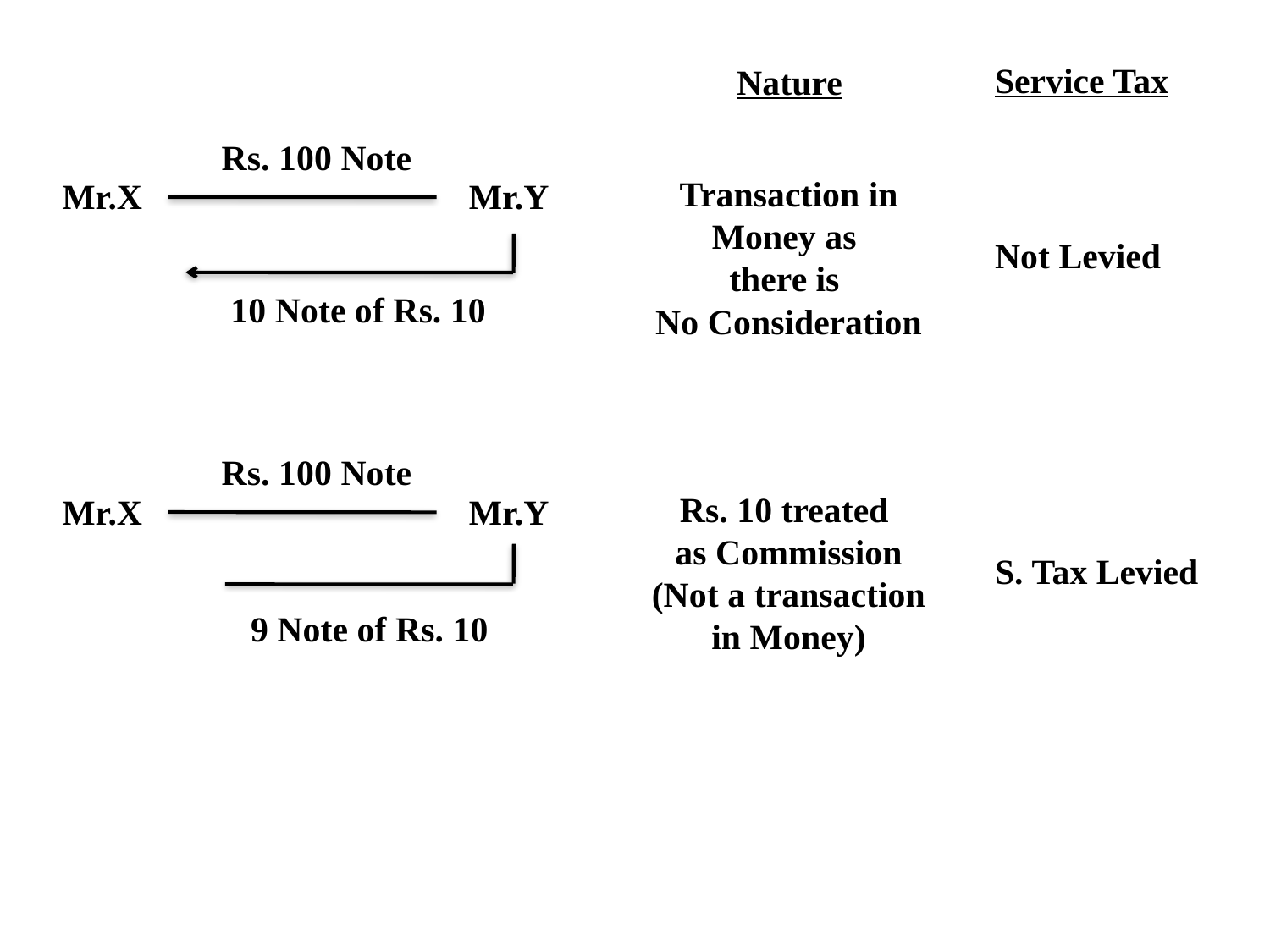

Service Tax
Nature
Rs. 100 Note
Transaction in Money as
there is
No Consideration
Mr.X
Mr.Y
Not Levied
10 Note of Rs. 10
Rs. 100 Note
Rs. 10 treated
as Commission
(Not a transaction in Money)
Mr.X
Mr.Y
S. Tax Levied
9 Note of Rs. 10